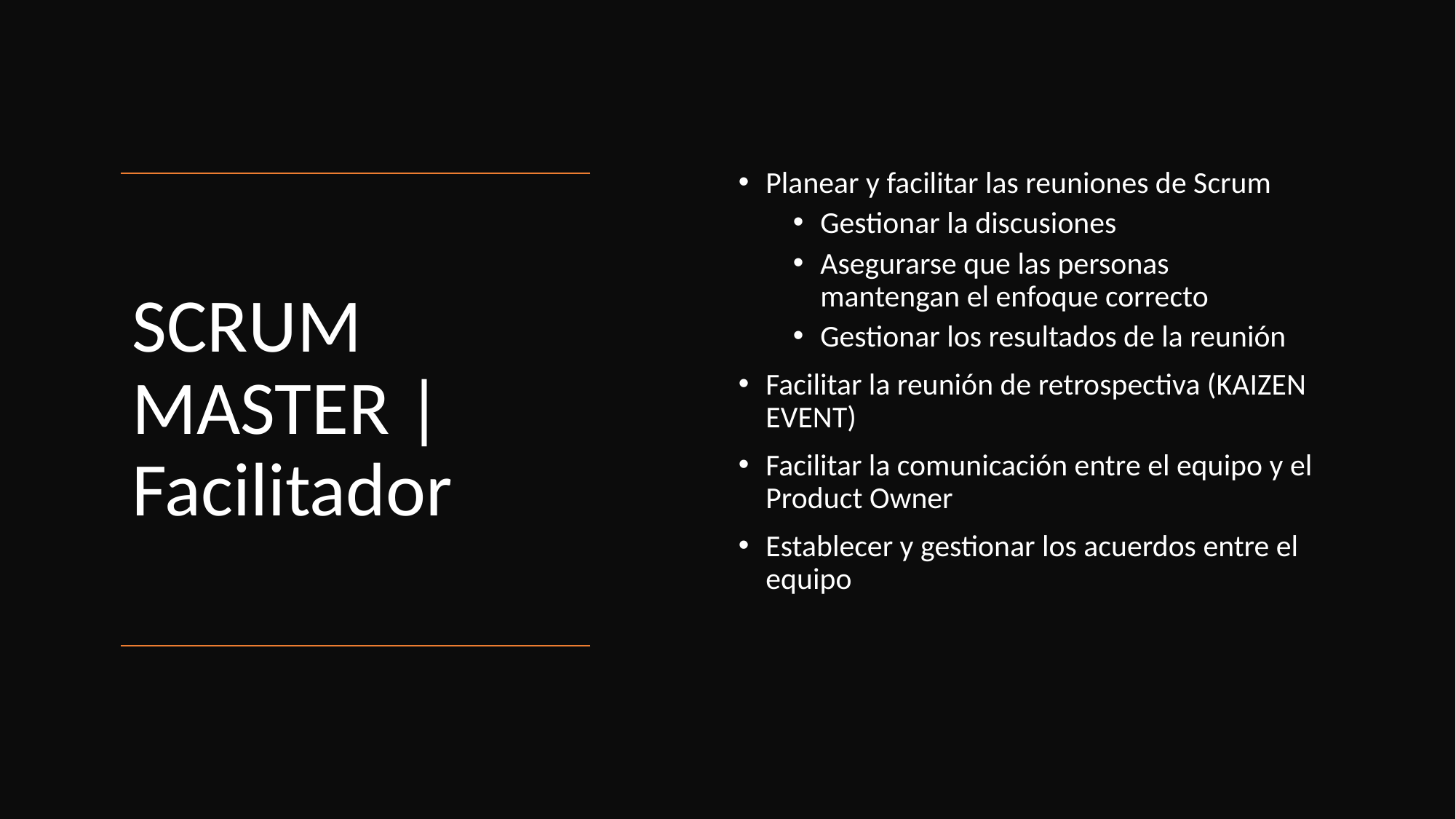

Planear y facilitar las reuniones de Scrum
Gestionar la discusiones
Asegurarse que las personas mantengan el enfoque correcto
Gestionar los resultados de la reunión
Facilitar la reunión de retrospectiva (KAIZEN EVENT)
Facilitar la comunicación entre el equipo y el Product Owner
Establecer y gestionar los acuerdos entre el equipo

# SCRUM MASTER | Facilitador